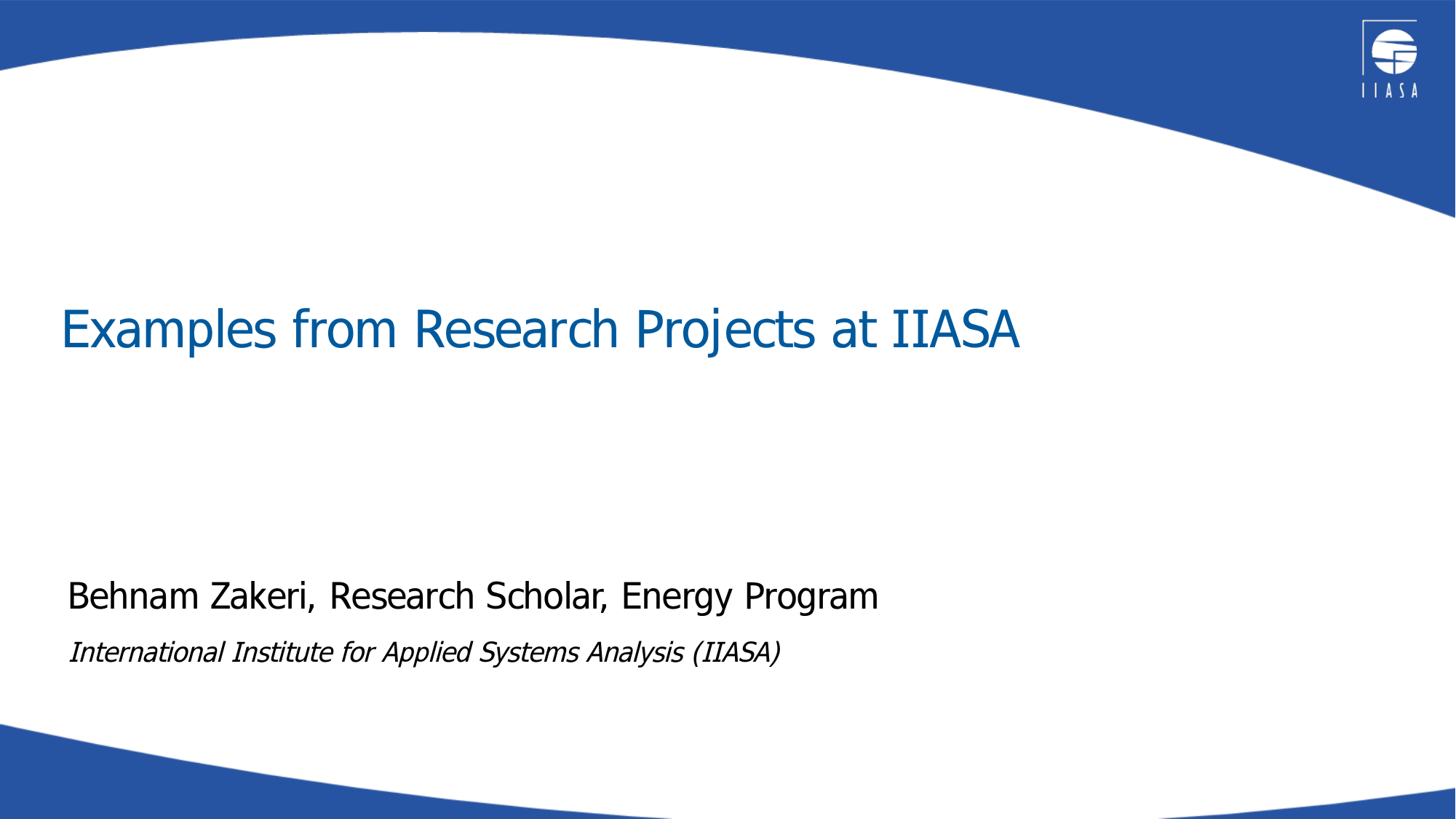

# Examples from Research Projects at IIASA

Behnam Zakeri, Research Scholar, Energy Program
International Institute for Applied Systems Analysis (IIASA)